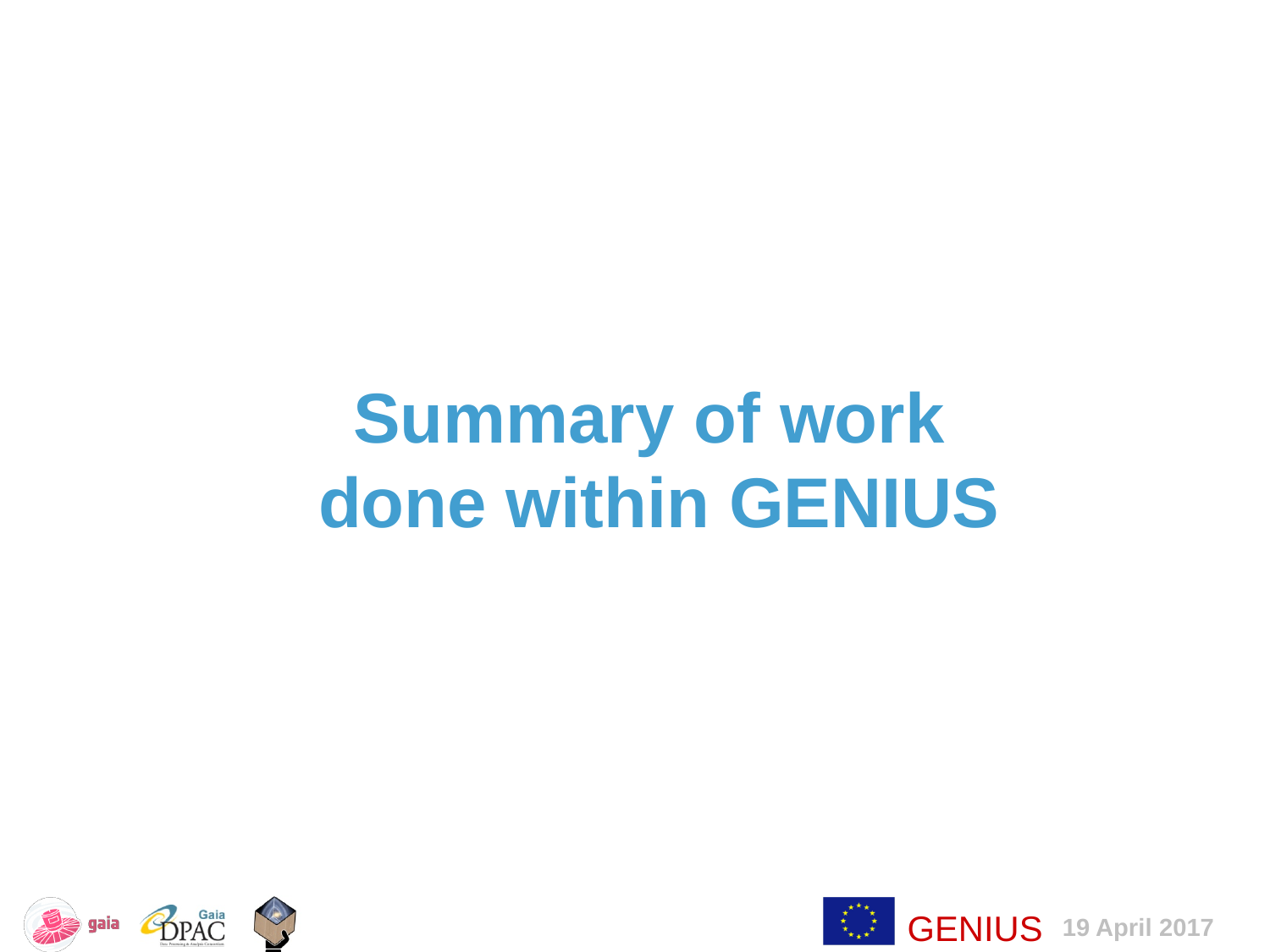

# Summary of work done within GENIUS